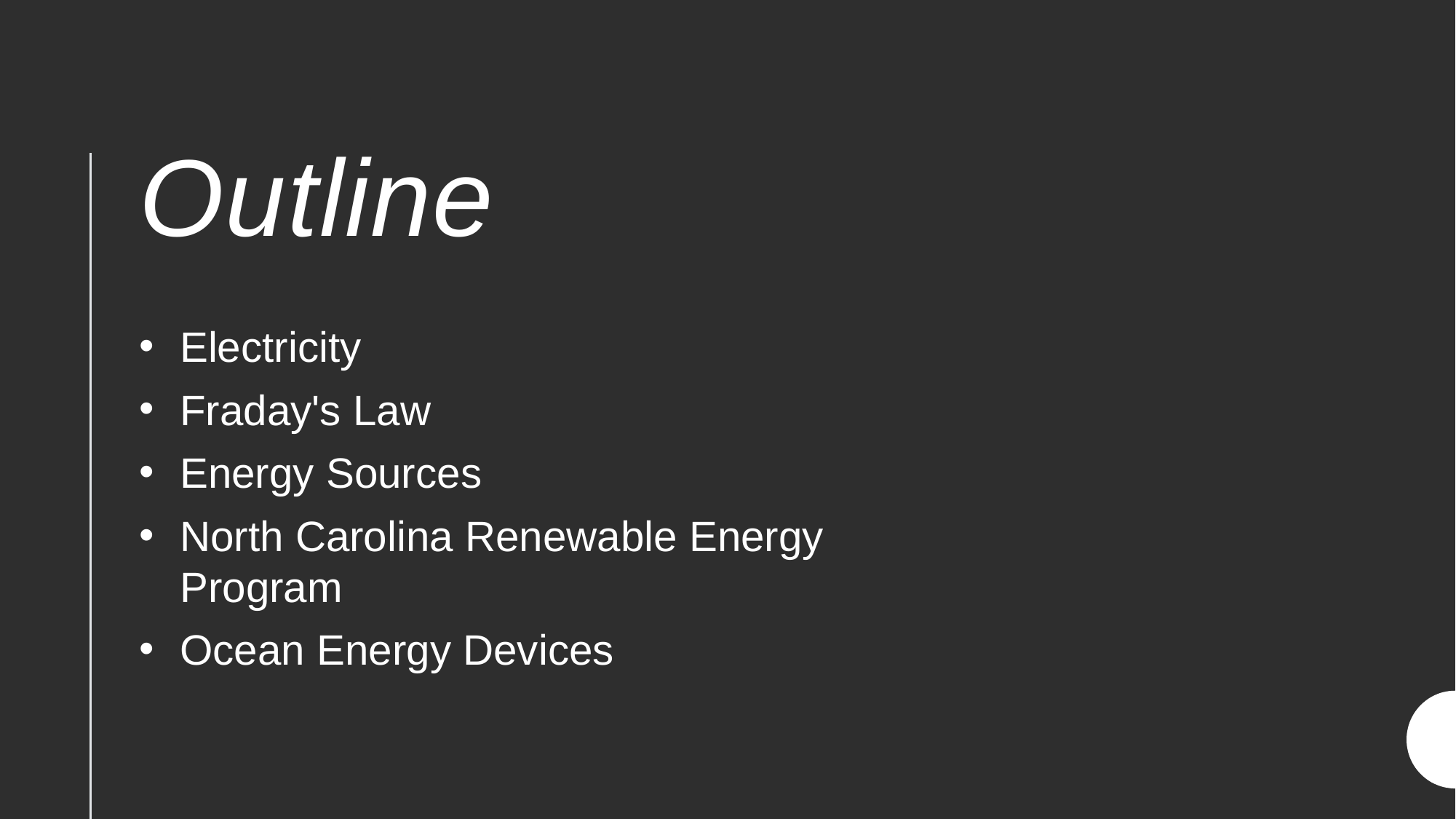

# Outline
Electricity
Fraday's Law
Energy Sources
North Carolina Renewable Energy Program
Ocean Energy Devices